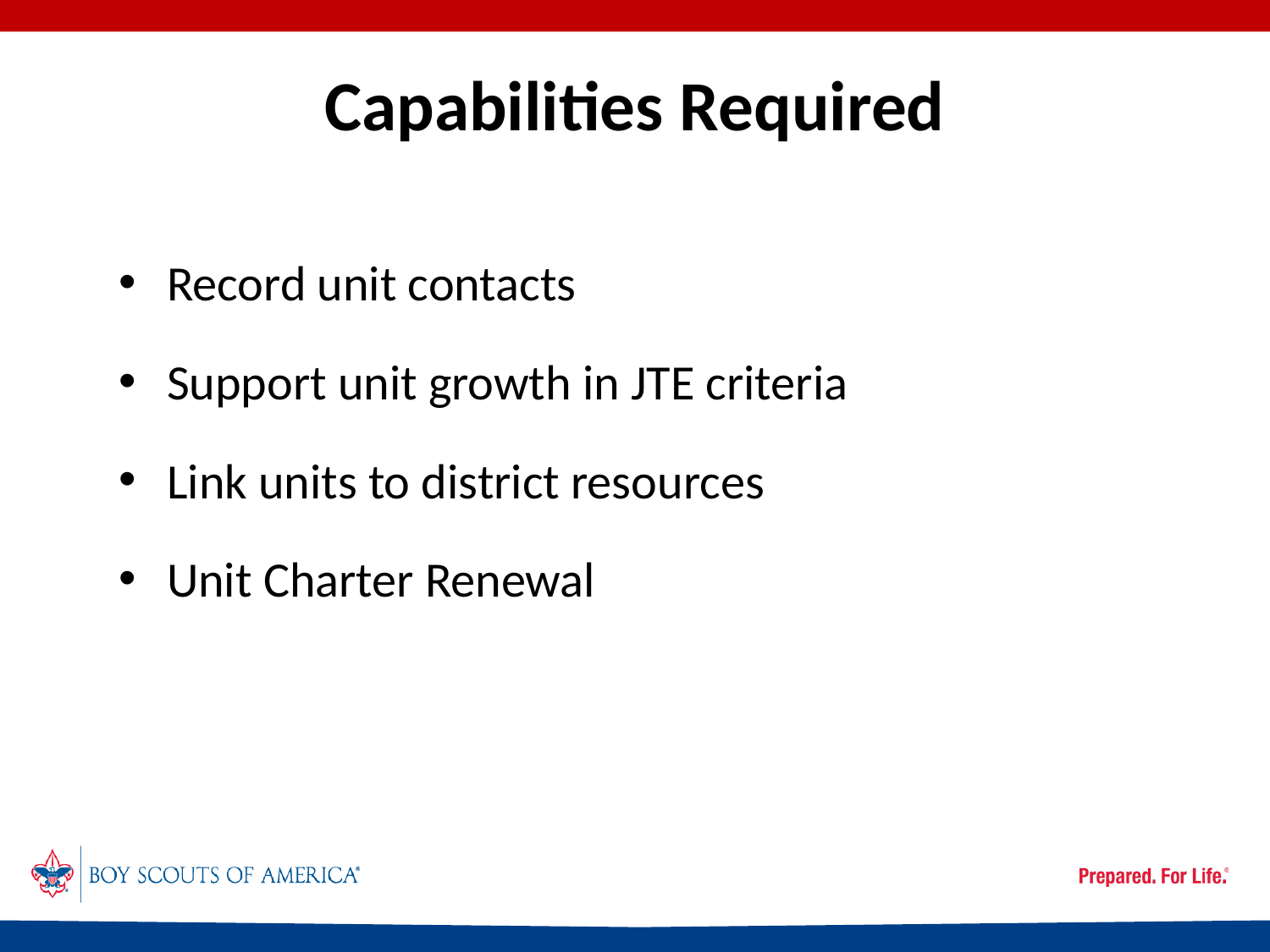

# Capabilities Required
Record unit contacts
Support unit growth in JTE criteria
Link units to district resources
Unit Charter Renewal